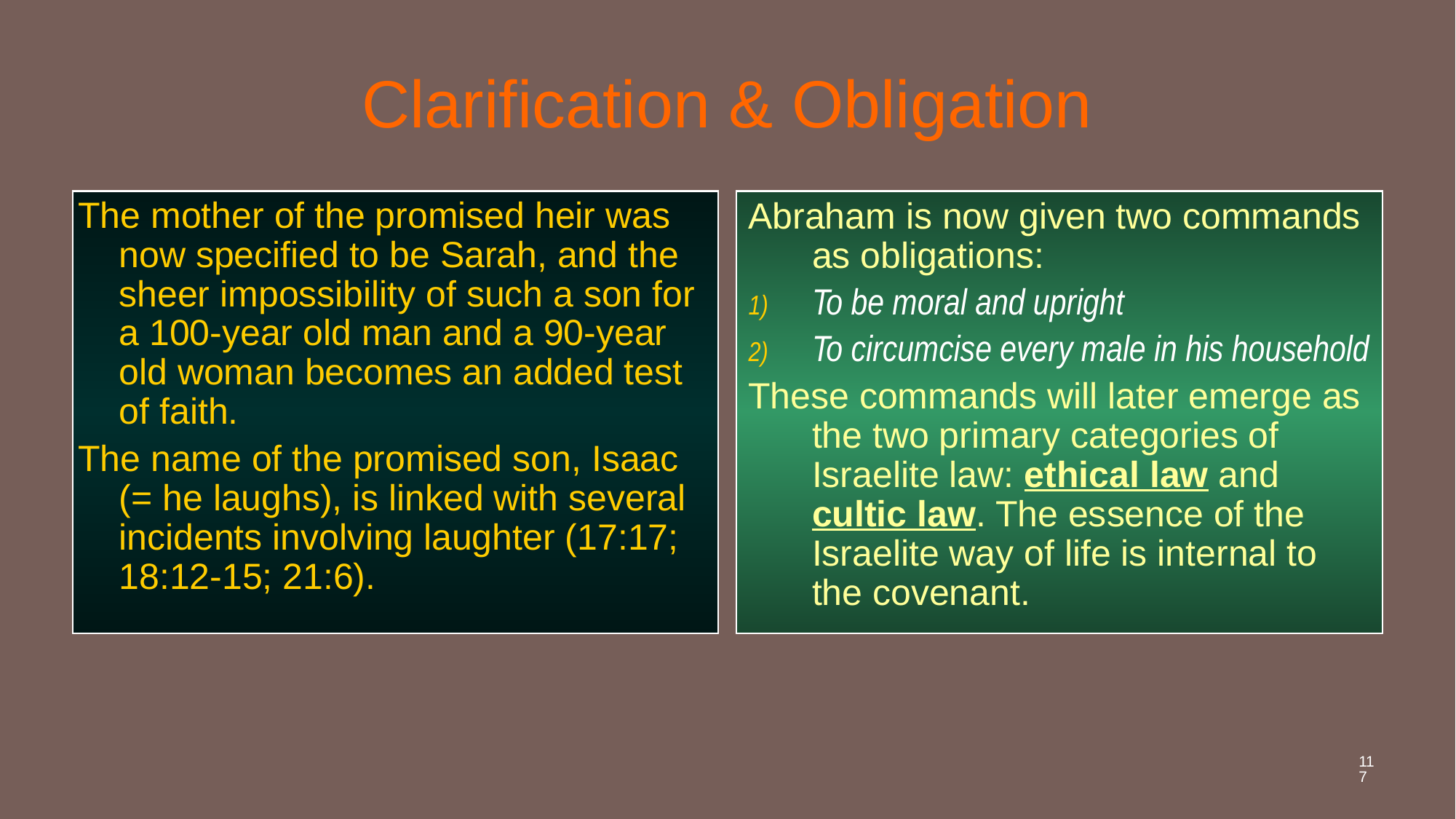

# Clarification & Obligation

Abraham is now given two commands as obligations:
To be moral and upright
To circumcise every male in his household
These commands will later emerge as the two primary categories of Israelite law: ethical law and cultic law. The essence of the Israelite way of life is internal to the covenant.
The mother of the promised heir was now specified to be Sarah, and the sheer impossibility of such a son for a 100-year old man and a 90-year old woman becomes an added test of faith.
The name of the promised son, Isaac (= he laughs), is linked with several incidents involving laughter (17:17; 18:12-15; 21:6).
117